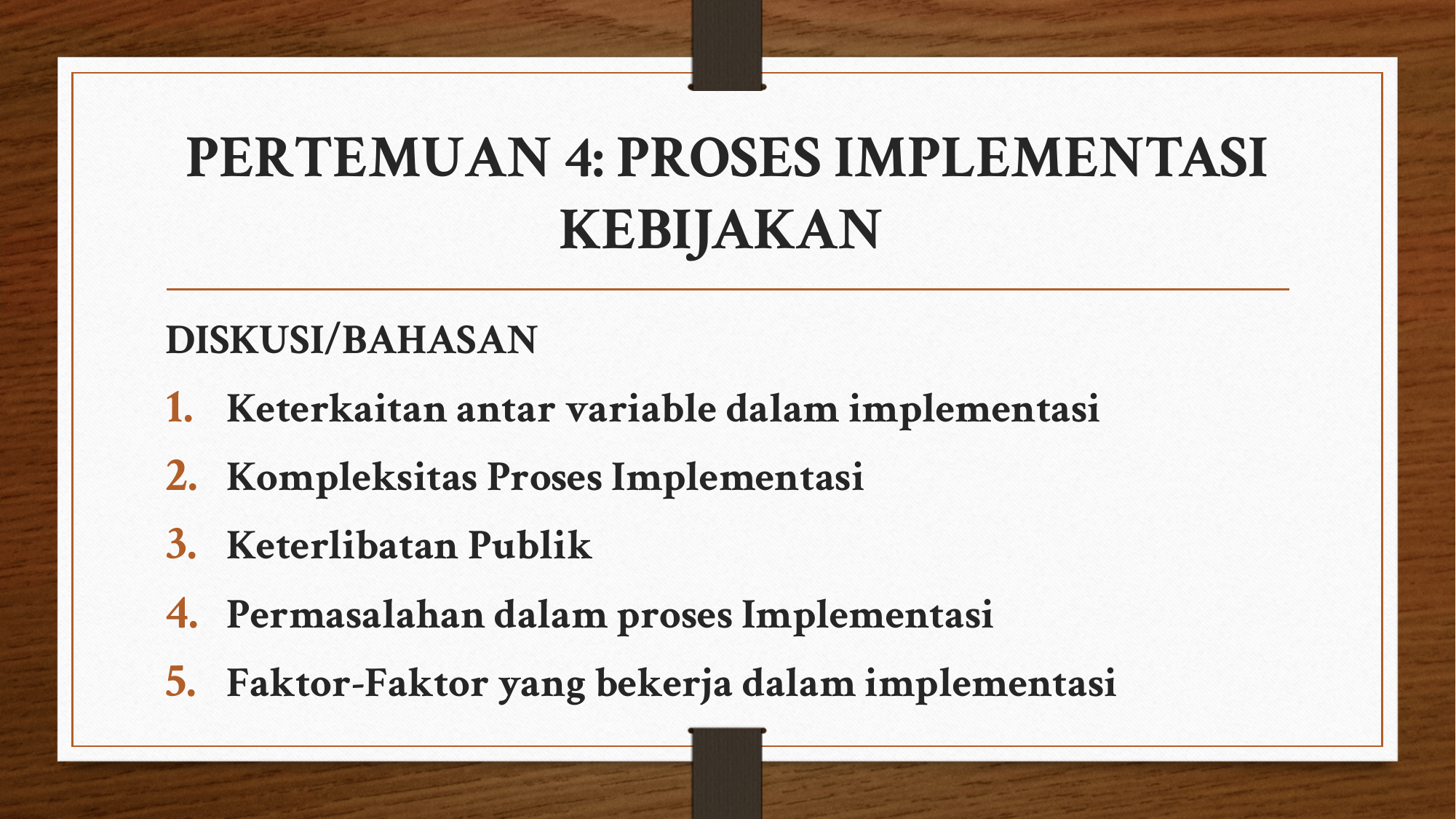

# PERTEMUAN 4: PROSES IMPLEMENTASI KEBIJAKAN
DISKUSI/BAHASAN
Keterkaitan antar variable dalam implementasi
Kompleksitas Proses Implementasi
Keterlibatan Publik
Permasalahan dalam proses Implementasi
Faktor-Faktor yang bekerja dalam implementasi